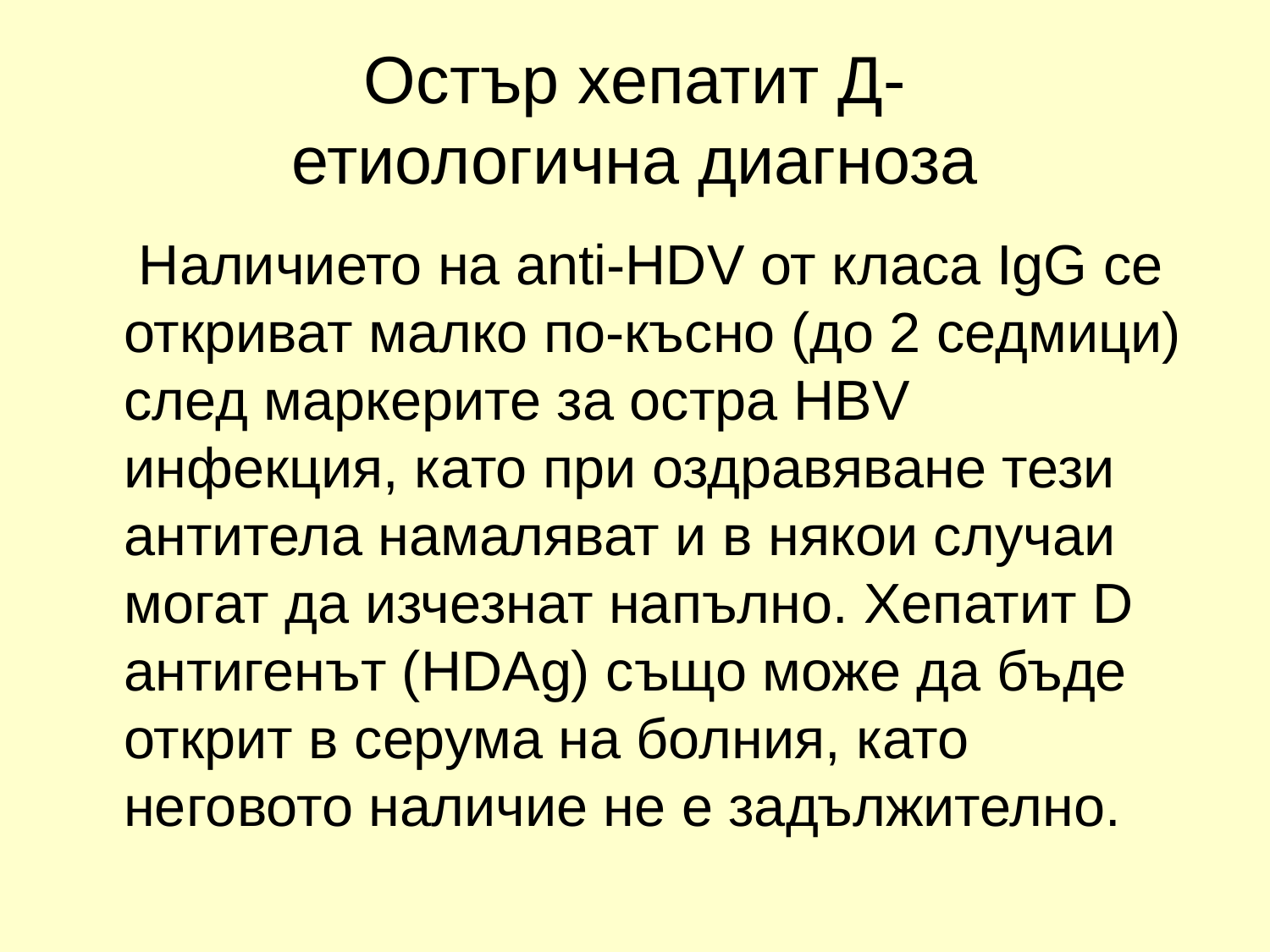

# Остър хепатит Д- етиологична диагноза
    Наличието на anti-HDV от класа IgG се откриват малко по-късно (до 2 седмици) след маркерите за остра HBV инфекция, като при оздравяване тези антитела намаляват и в някои случаи могат да изчезнат напълно. Хепатит D антигенът (HDAg) също може да бъде открит в серума на болния, като неговото наличие не е задължително.